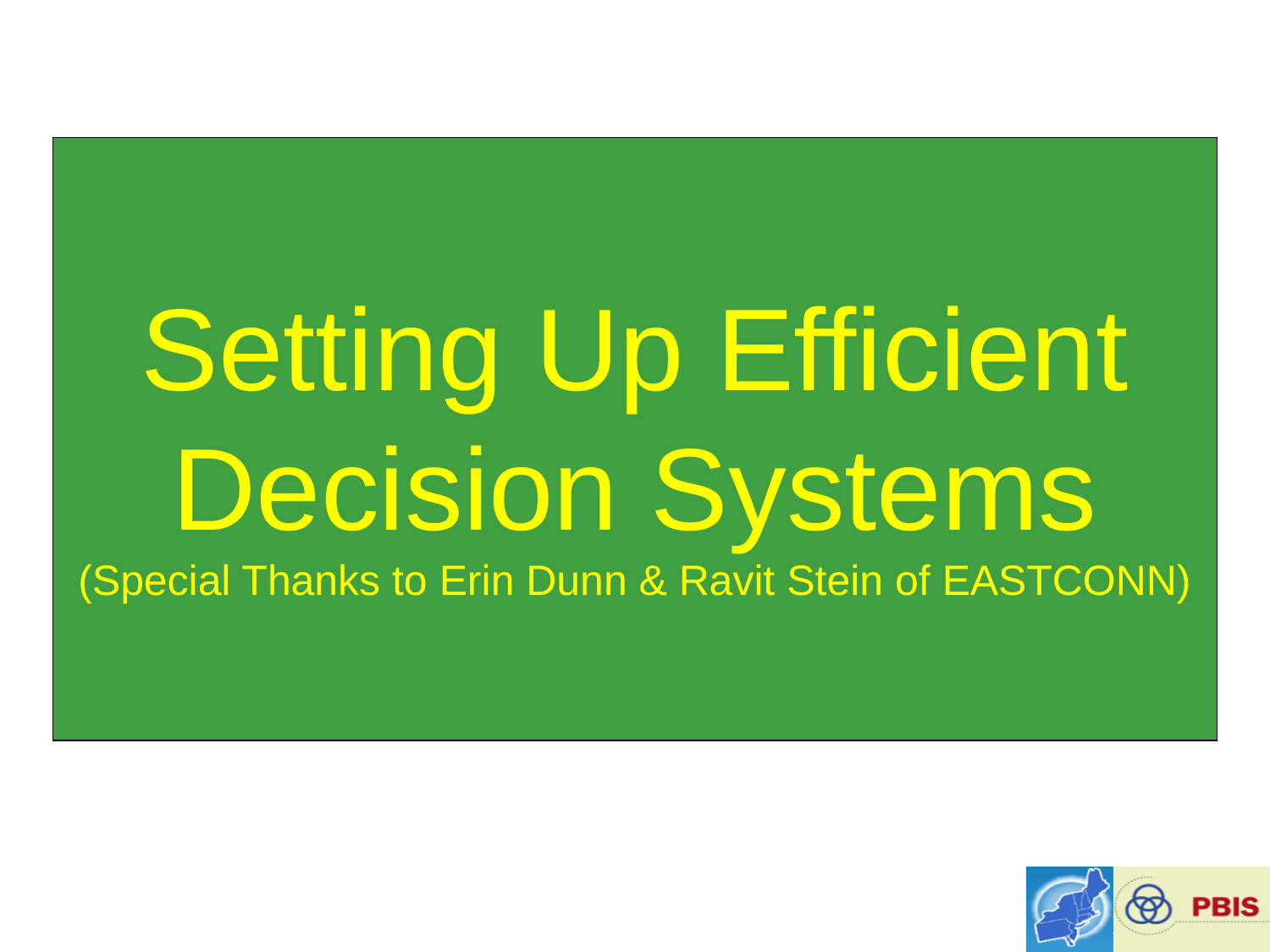

Setting Up Efficient Decision Systems
(Special Thanks to Erin Dunn & Ravit Stein of EASTCONN)